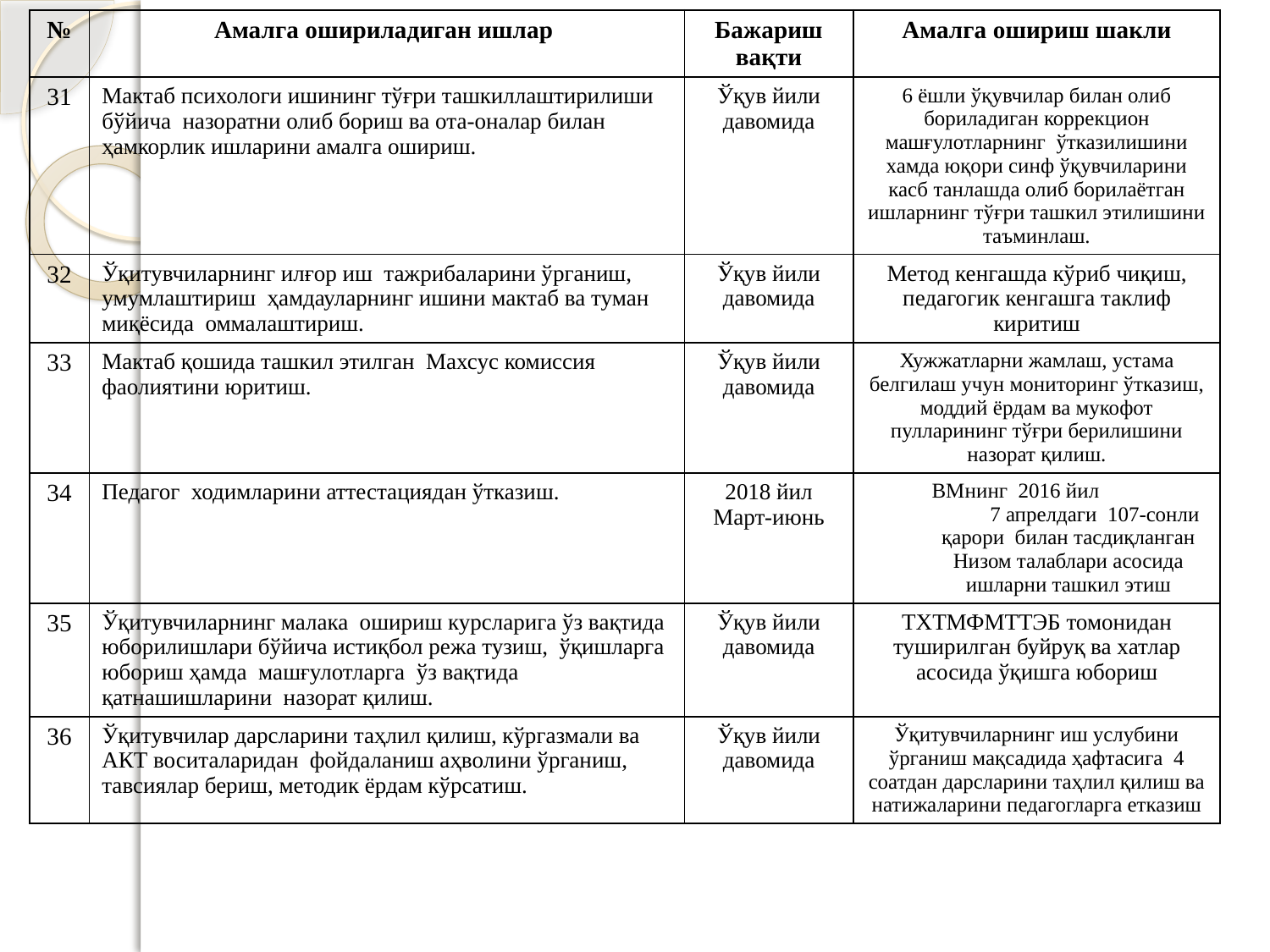

| № | Амалга ошириладиган ишлар | Бажариш вақти | Амалга ошириш шакли |
| --- | --- | --- | --- |
| 31 | Мактаб психологи ишининг тўғри ташкиллаштирилиши бўйича назоратни олиб бориш ва ота-оналар билан ҳамкорлик ишларини амалга ошириш. | Ўқув йили давомида | 6 ёшли ўқувчилар билан олиб бориладиган коррекцион машғулотларнинг ўтказилишини хамда юқори синф ўқувчиларини касб танлашда олиб борилаётган ишларнинг тўғри ташкил этилишини таъминлаш. |
| 32 | Ўқитувчиларнинг илғор иш тажрибаларини ўрганиш, умумлаштириш ҳамдауларнинг ишини мактаб ва туман миқёсида оммалаштириш. | Ўқув йили давомида | Метод кенгашда кўриб чиқиш, педагогик кенгашга таклиф киритиш |
| 33 | Мактаб қошида ташкил этилган Махсус комиссия фаолиятини юритиш. | Ўқув йили давомида | Хужжатларни жамлаш, устама белгилаш учун мониторинг ўтказиш, моддий ёрдам ва мукофот пулларининг тўғри берилишини назорат қилиш. |
| 34 | Педагог ходимларини аттестациядан ўтказиш. | 2018 йил Март-июнь | ВМнинг 2016 йил 7 апрелдаги 107-сонли қарори билан тасдиқланган Низом талаблари асосида ишларни ташкил этиш |
| 35 | Ўқитувчиларнинг малака ошириш курсларига ўз вақтида юборилишлари бўйича истиқбол режа тузиш, ўқишларга юбориш ҳамда машғулотларга ўз вақтида қатнашишларини назорат қилиш. | Ўқув йили давомида | ТХТМФМТТЭБ томонидан туширилган буйруқ ва хатлар асосида ўқишга юбориш |
| 36 | Ўқитувчилар дарсларини таҳлил қилиш, кўргазмали ва АКТ воситаларидан фойдаланиш аҳволини ўрганиш, тавсиялар бериш, методик ёрдам кўрсатиш. | Ўқув йили давомида | Ўқитувчиларнинг иш услубини ўрганиш мақсадида ҳафтасига 4 соатдан дарсларини таҳлил қилиш ва натижаларини педагогларга етказиш |